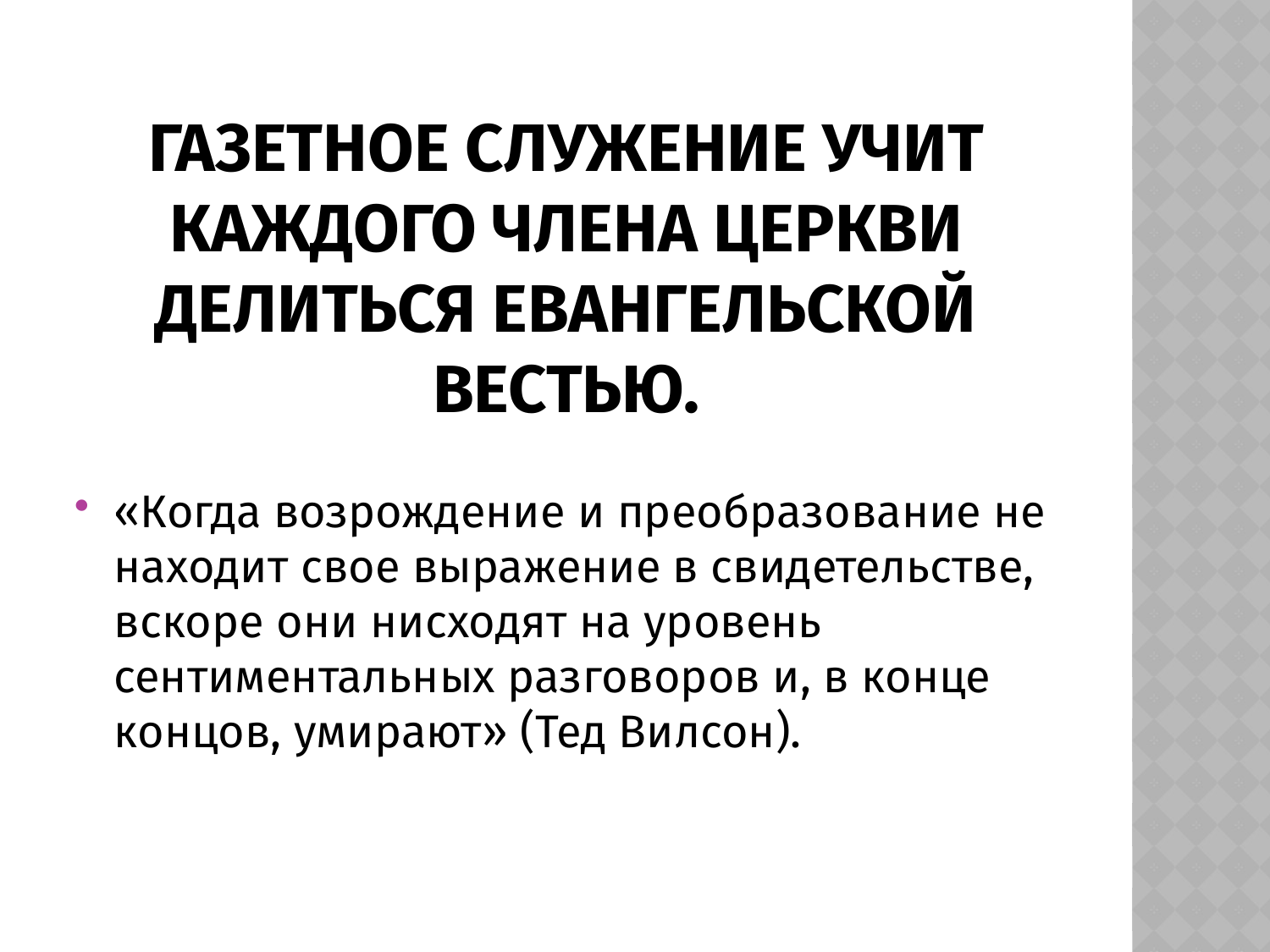

# Газетное служение учит каждого члена церкви делиться евангельской вестью.
«Когда возрождение и преобразование не находит свое выражение в свидетельстве, вскоре они нисходят на уровень сентиментальных разговоров и, в конце концов, умирают» (Тед Вилсон).